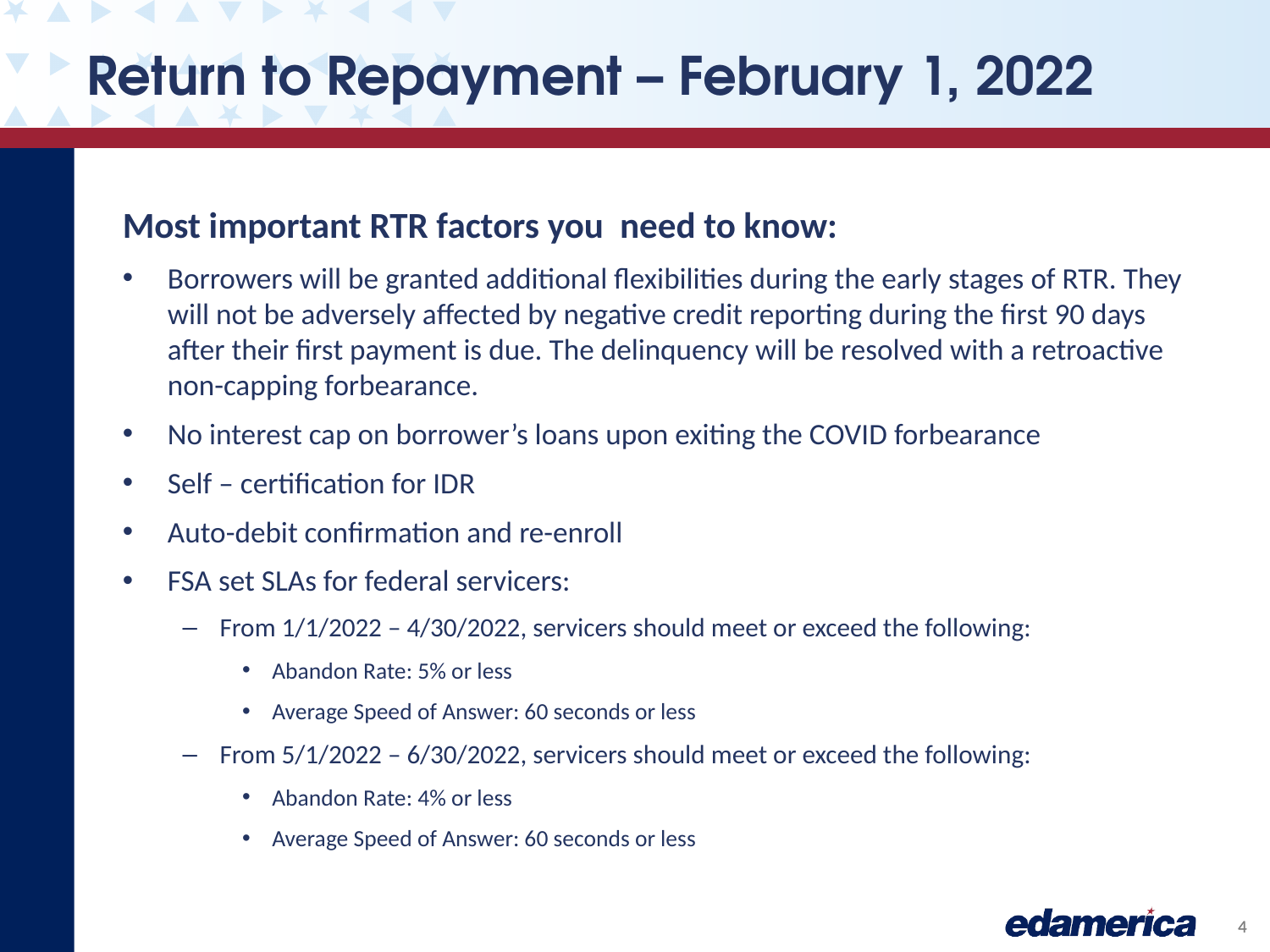

# Return to Repayment – February 1, 2022
Most important RTR factors you  need to know:
Borrowers will be granted additional flexibilities during the early stages of RTR. They will not be adversely affected by negative credit reporting during the first 90 days after their first payment is due. The delinquency will be resolved with a retroactive non-capping forbearance.
No interest cap on borrower’s loans upon exiting the COVID forbearance
Self – certification for IDR
Auto-debit confirmation and re-enroll
FSA set SLAs for federal servicers:
From 1/1/2022 – 4/30/2022, servicers should meet or exceed the following:
Abandon Rate: 5% or less
Average Speed of Answer: 60 seconds or less
From 5/1/2022 – 6/30/2022, servicers should meet or exceed the following:
Abandon Rate: 4% or less
Average Speed of Answer: 60 seconds or less

4